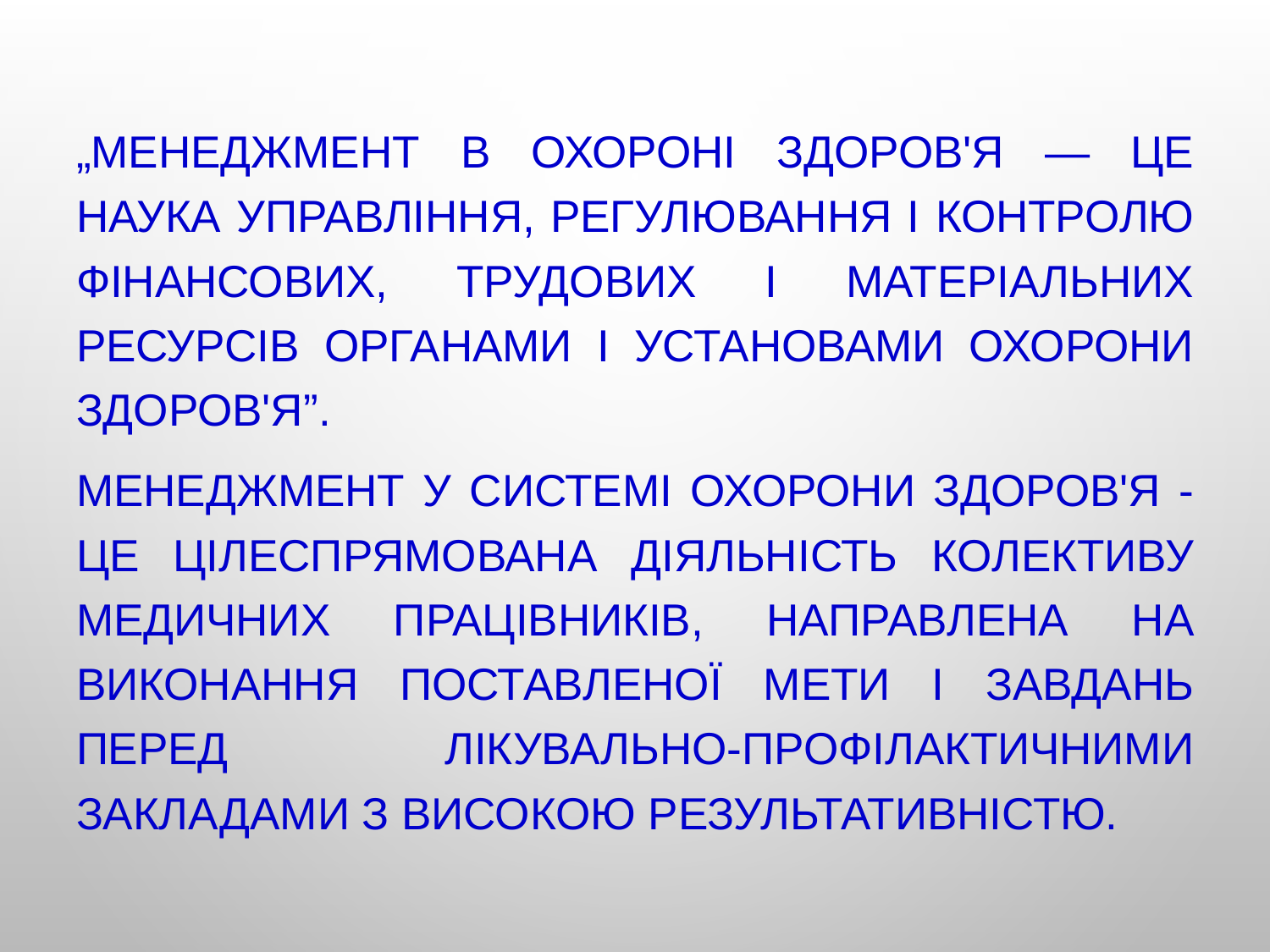

„Менеджмент в охороні здоров'я — це наука управління, регулювання і контролю фінансових, трудових і матеріальних ресурсів органами і установами охорони здоров'я”.
Менеджмент у системі охорони здоров'я - це цілеспрямована діяль­ність колективу медичних працівників, направлена на виконання поставленої мети і завдань перед лікувально-профілактичними закладами з високою результативністю.